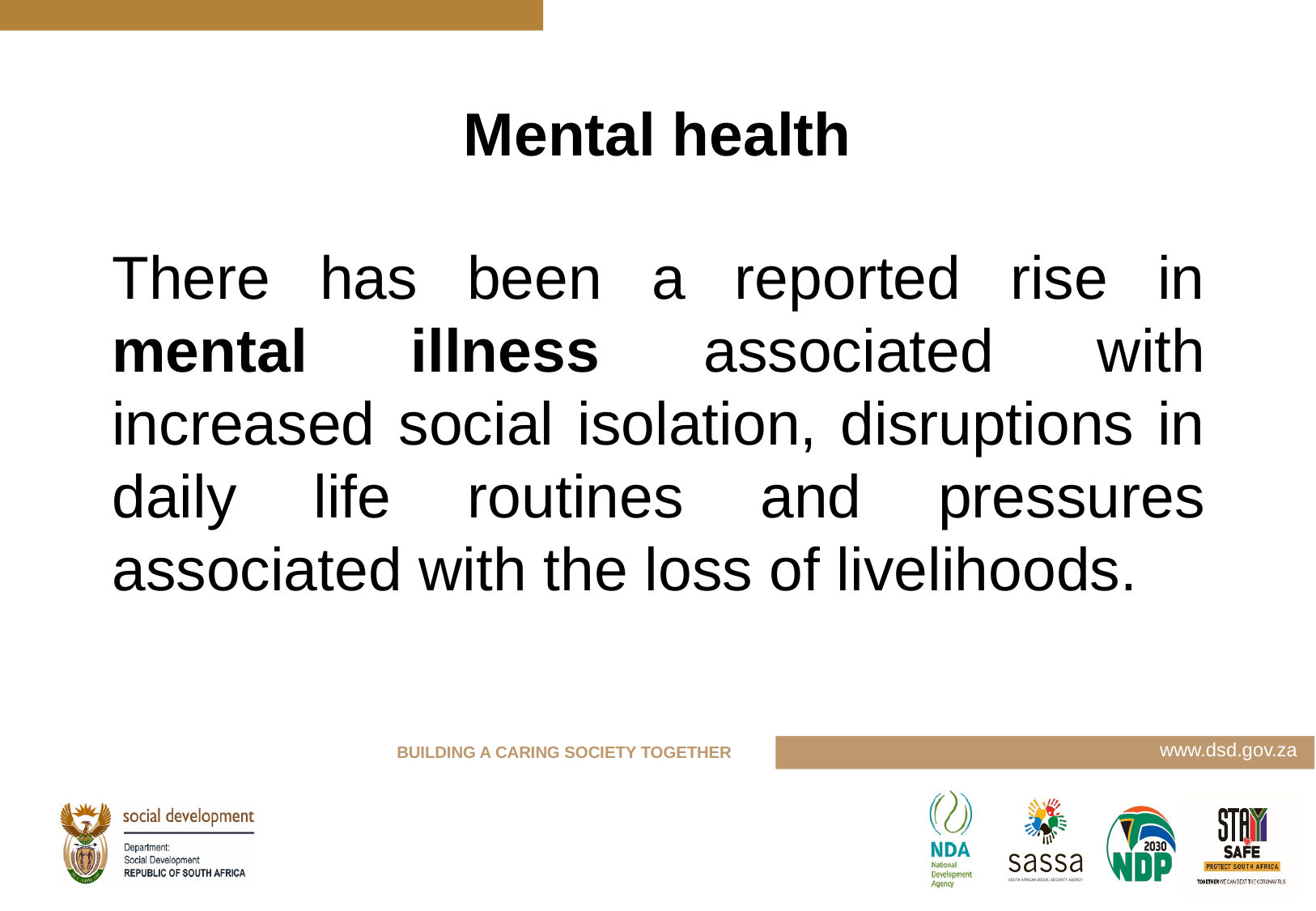

# Mental health
There has been a reported rise in mental illness associated with increased social isolation, disruptions in daily life routines and pressures associated with the loss of livelihoods.